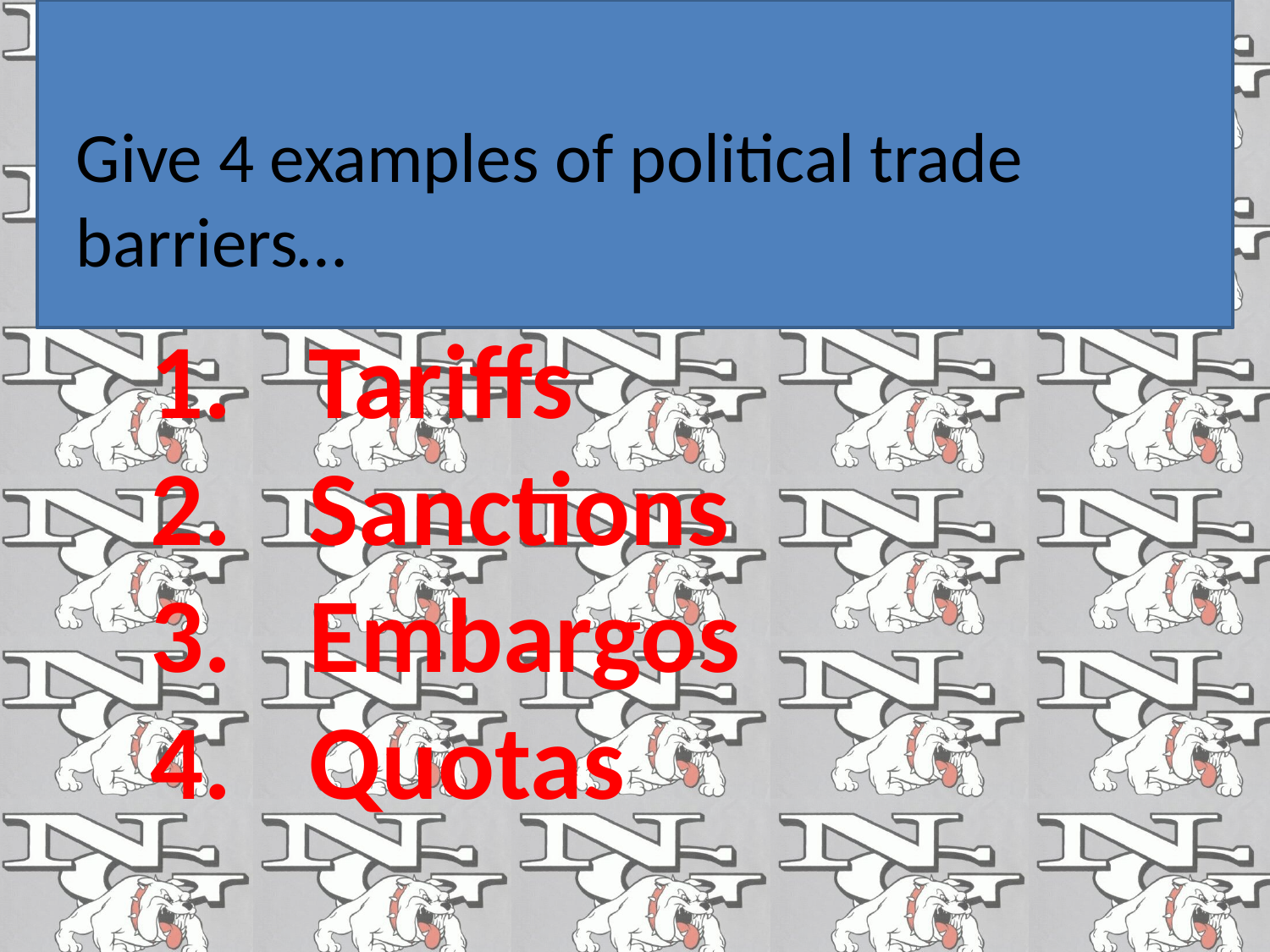

Give 4 examples of political trade barriers…
Tariffs
Sanctions
Embargos
Quotas